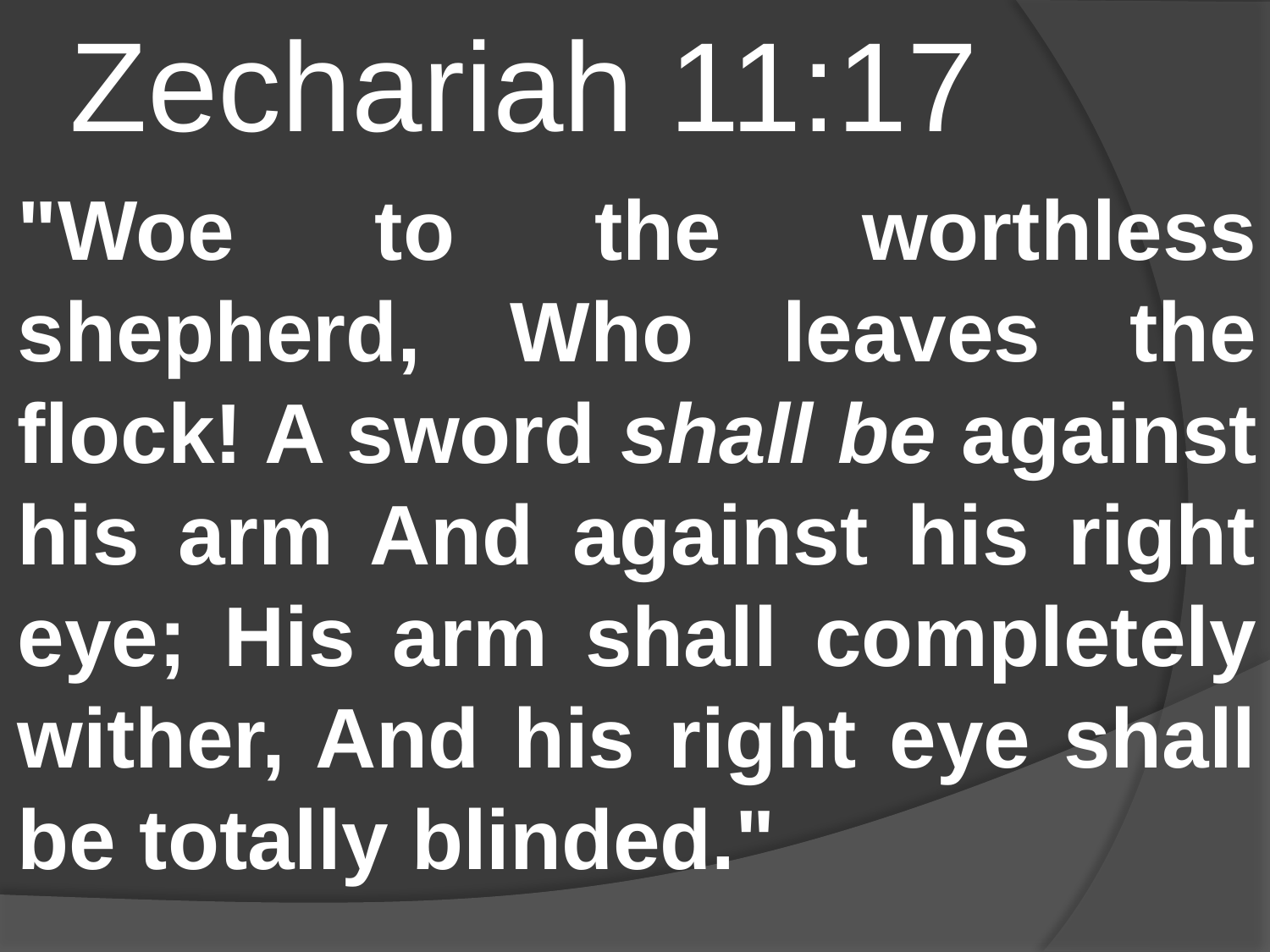

# Zechariah 11:17
"Woe to the worthless shepherd, Who leaves the flock! A sword shall be against his arm And against his right eye; His arm shall completely wither, And his right eye shall be totally blinded."